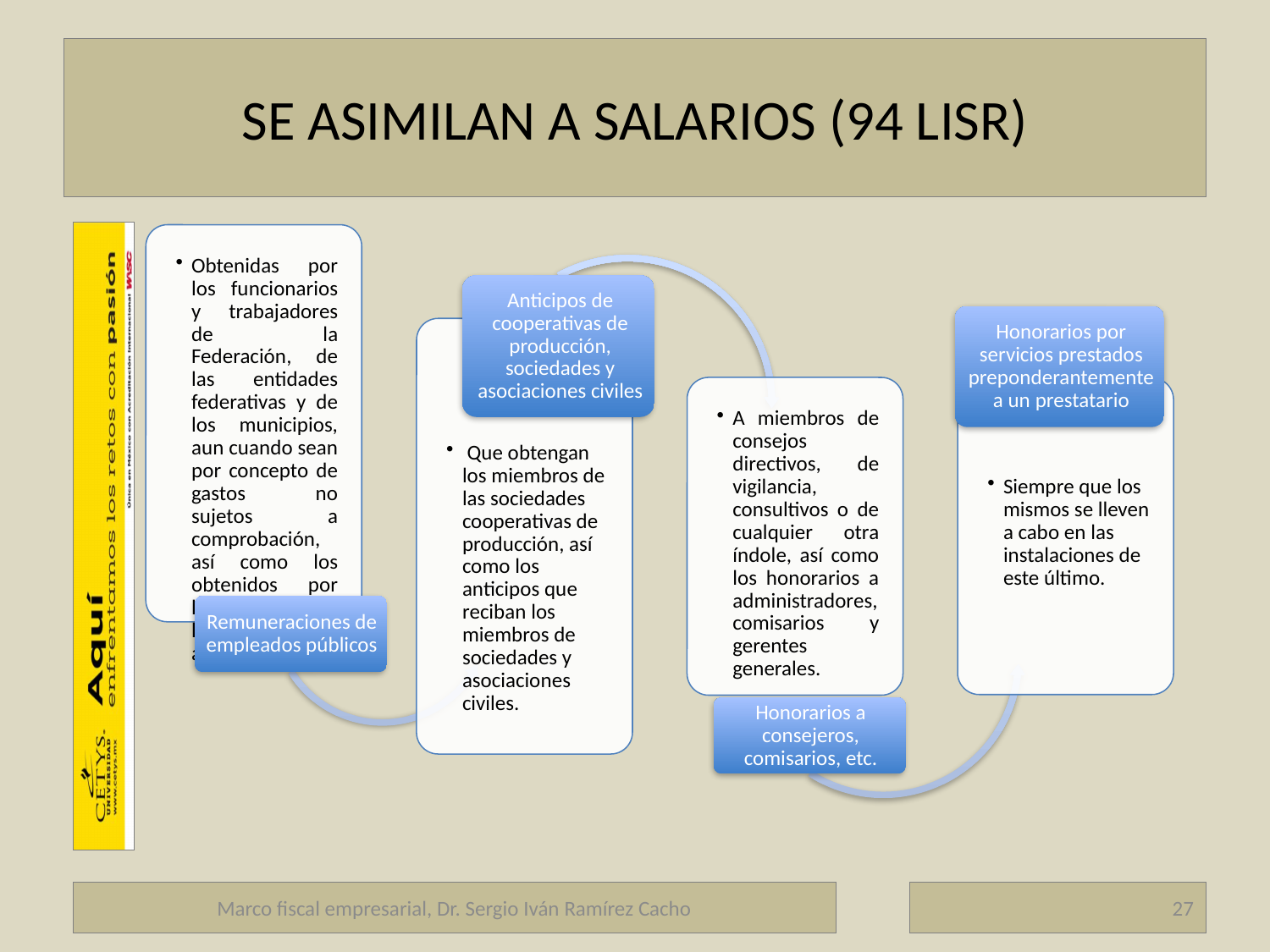

# SE ASIMILAN A SALARIOS (94 LISR)
Obtenidas por los funcionarios y trabajadores de la Federación, de las entidades federativas y de los municipios, aun cuando sean por concepto de gastos no sujetos a comprobación, así como los obtenidos por los miembros de las fuerzas armadas.
Remuneraciones de empleados públicos
 Que obtengan los miembros de las sociedades cooperativas de producción, así como los anticipos que reciban los miembros de sociedades y asociaciones civiles.
Anticipos de cooperativas de producción, sociedades y asociaciones civiles
A miembros de consejos directivos, de vigilancia, consultivos o de cualquier otra índole, así como los honorarios a administradores, comisarios y gerentes generales.
Honorarios a consejeros, comisarios, etc.
Siempre que los mismos se lleven a cabo en las instalaciones de este último.
Honorarios por servicios prestados preponderantemente a un prestatario
Marco fiscal empresarial, Dr. Sergio Iván Ramírez Cacho
27